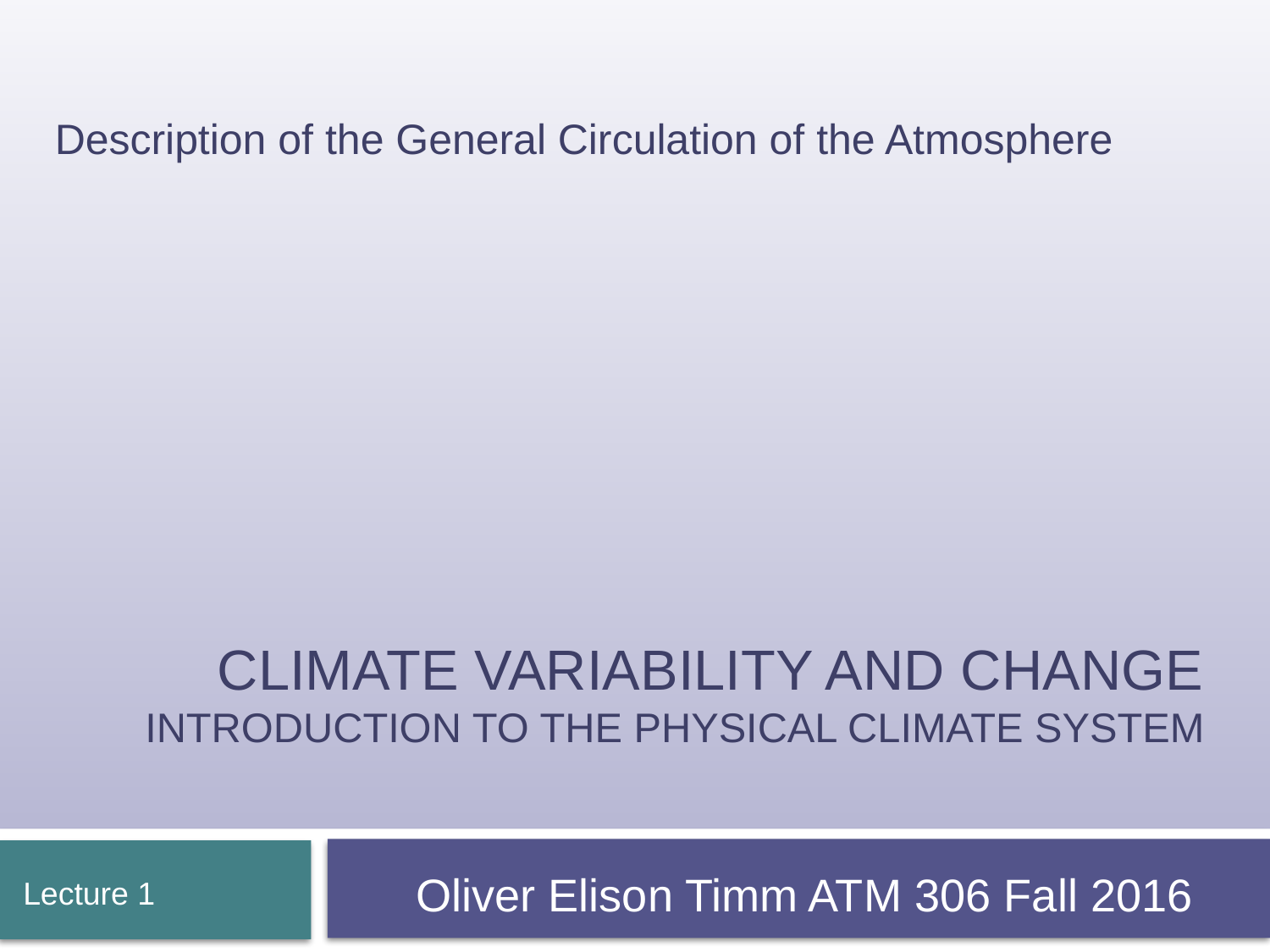

Description of the General Circulation of the Atmosphere
# Climate variability and change Introduction to the physical climate system
Oliver Elison Timm ATM 306 Fall 2016
Lecture 1